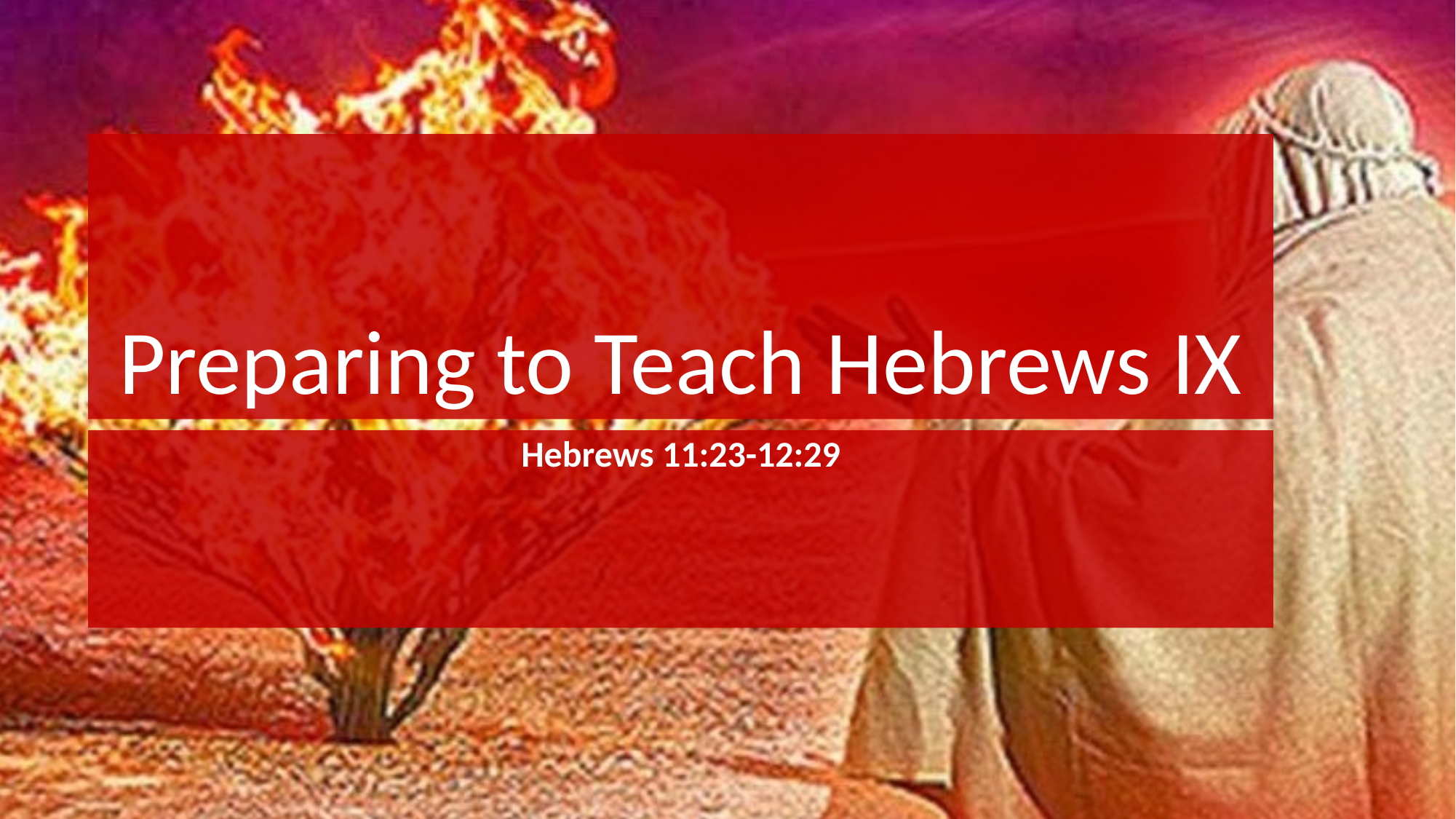

# Preparing to Teach Hebrews IX
Hebrews 11:23-12:29